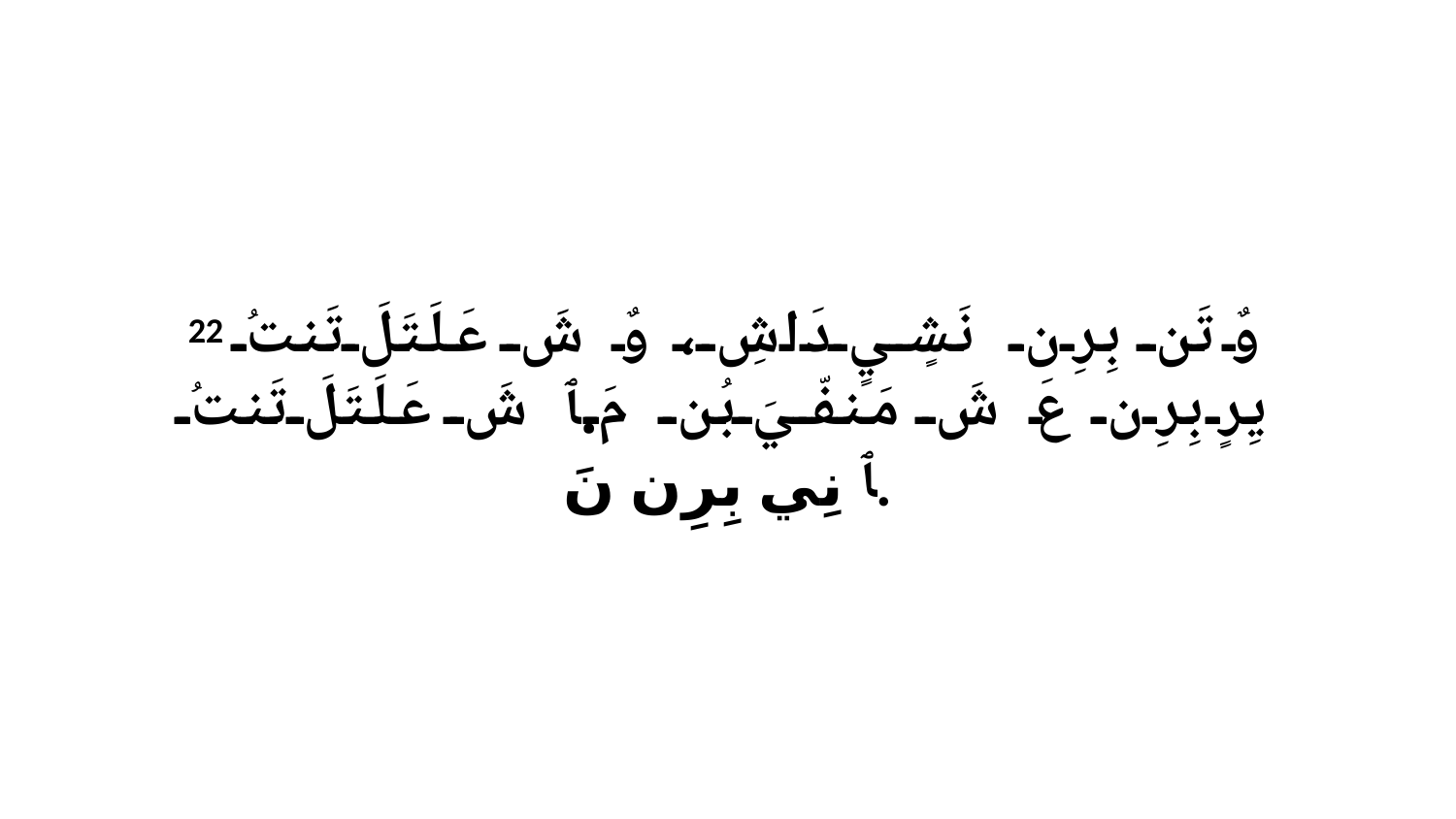

22 وٌ تَن بِرِن نَشٍيٍ دَاشِ، وٌ شَ عَلَتَلَ تَنتُ يِرٍ بِرِن عَ شَ مَنفّيَ بُن مَ.ﭑ شَ عَلَتَلَ تَنتُ ﭑ نِي بِرِن نَ.